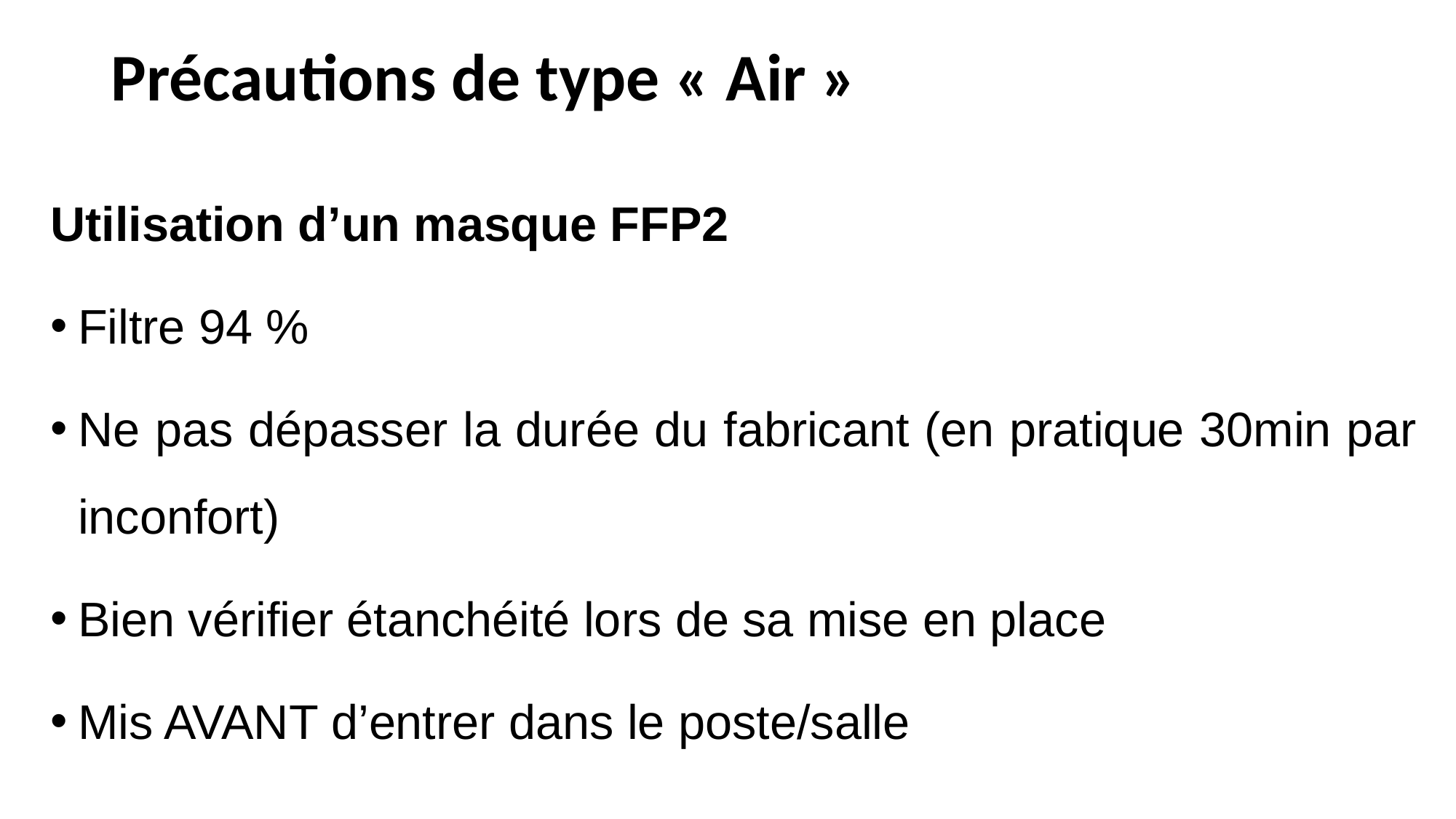

# Précautions de type « Air »
Utilisation d’un masque FFP2
Filtre 94 %
Ne pas dépasser la durée du fabricant (en pratique 30min par inconfort)
Bien vérifier étanchéité lors de sa mise en place
Mis AVANT d’entrer dans le poste/salle